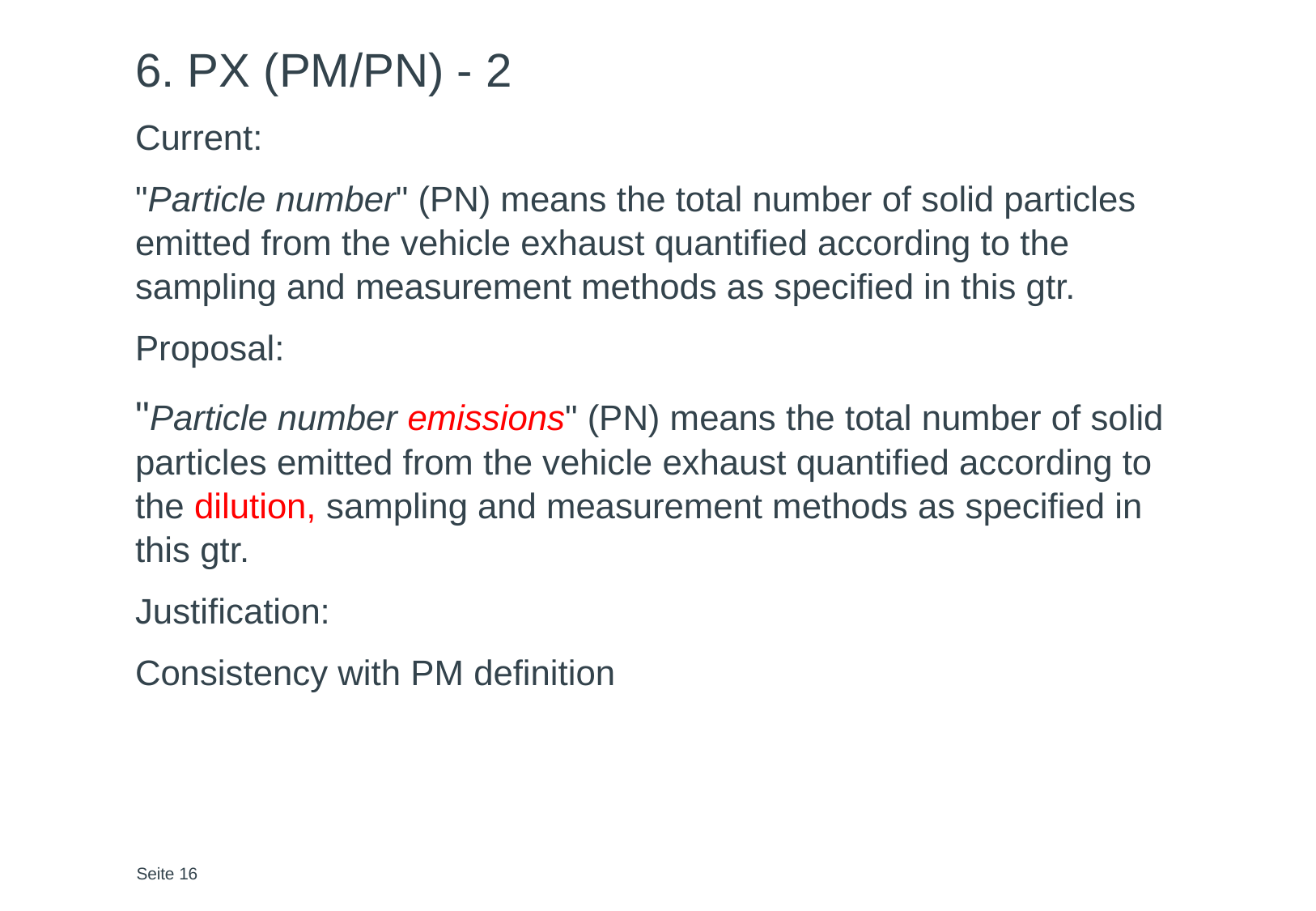

# 6. PX (PM/PN) - 2
Current:
"Particle number" (PN) means the total number of solid particles emitted from the vehicle exhaust quantified according to the sampling and measurement methods as specified in this gtr.
Proposal:
"Particle number emissions" (PN) means the total number of solid particles emitted from the vehicle exhaust quantified according to the dilution, sampling and measurement methods as specified in this gtr.
Justification:
Consistency with PM definition
Seite 16